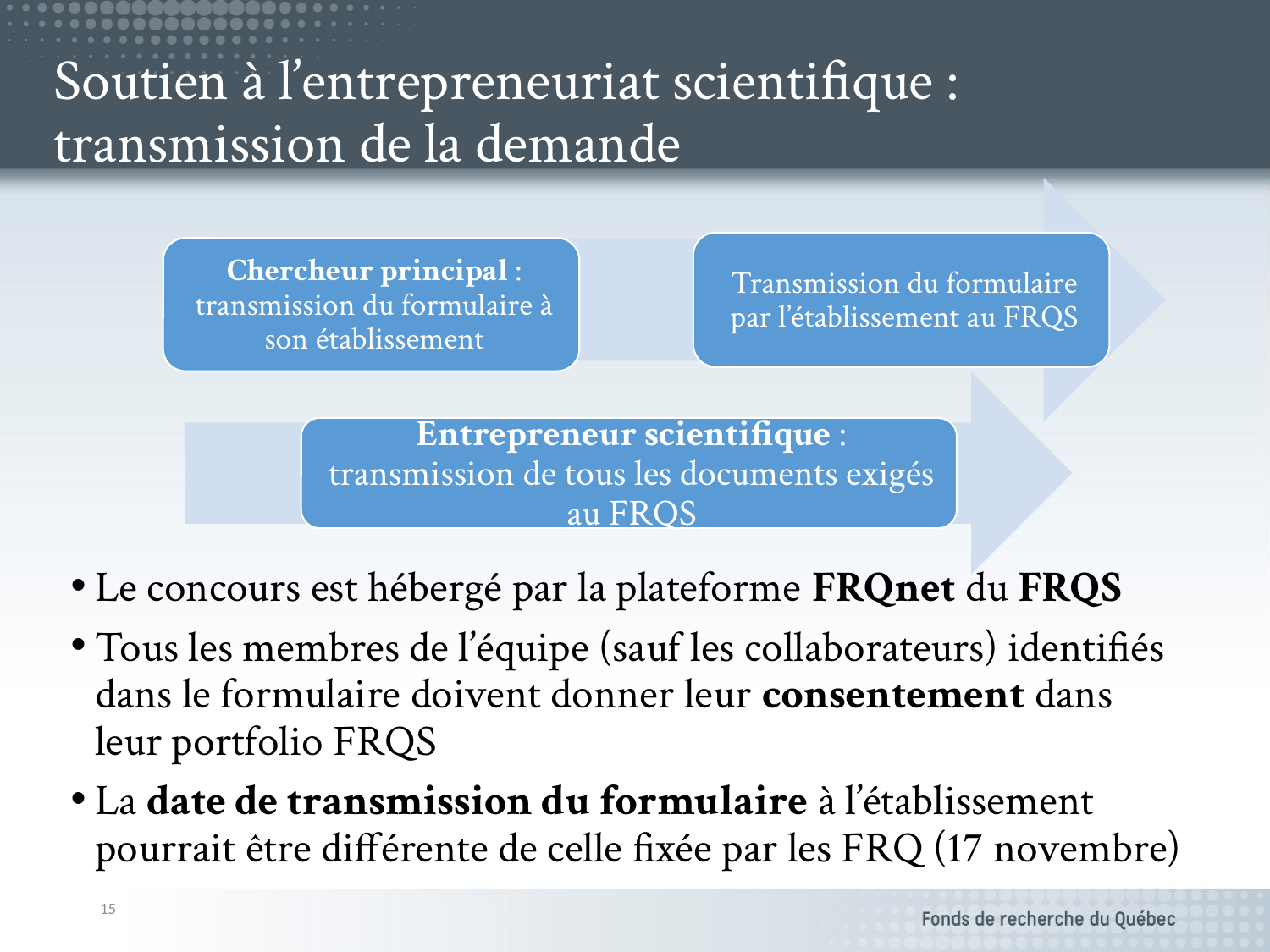

# Soutien à l’entrepreneuriat scientifique : transmission de la demande
Chercheur principal : transmission du formulaire à son établissement
Transmission du formulaire par l’établissement au FRQS
Entrepreneur scientifique : transmission de tous les documents exigés au FRQS
Le concours est hébergé par la plateforme FRQnet du FRQS
Tous les membres de l’équipe (sauf les collaborateurs) identifiés dans le formulaire doivent donner leur consentement dans leur portfolio FRQS
La date de transmission du formulaire à l’établissement pourrait être différente de celle fixée par les FRQ (17 novembre)
15